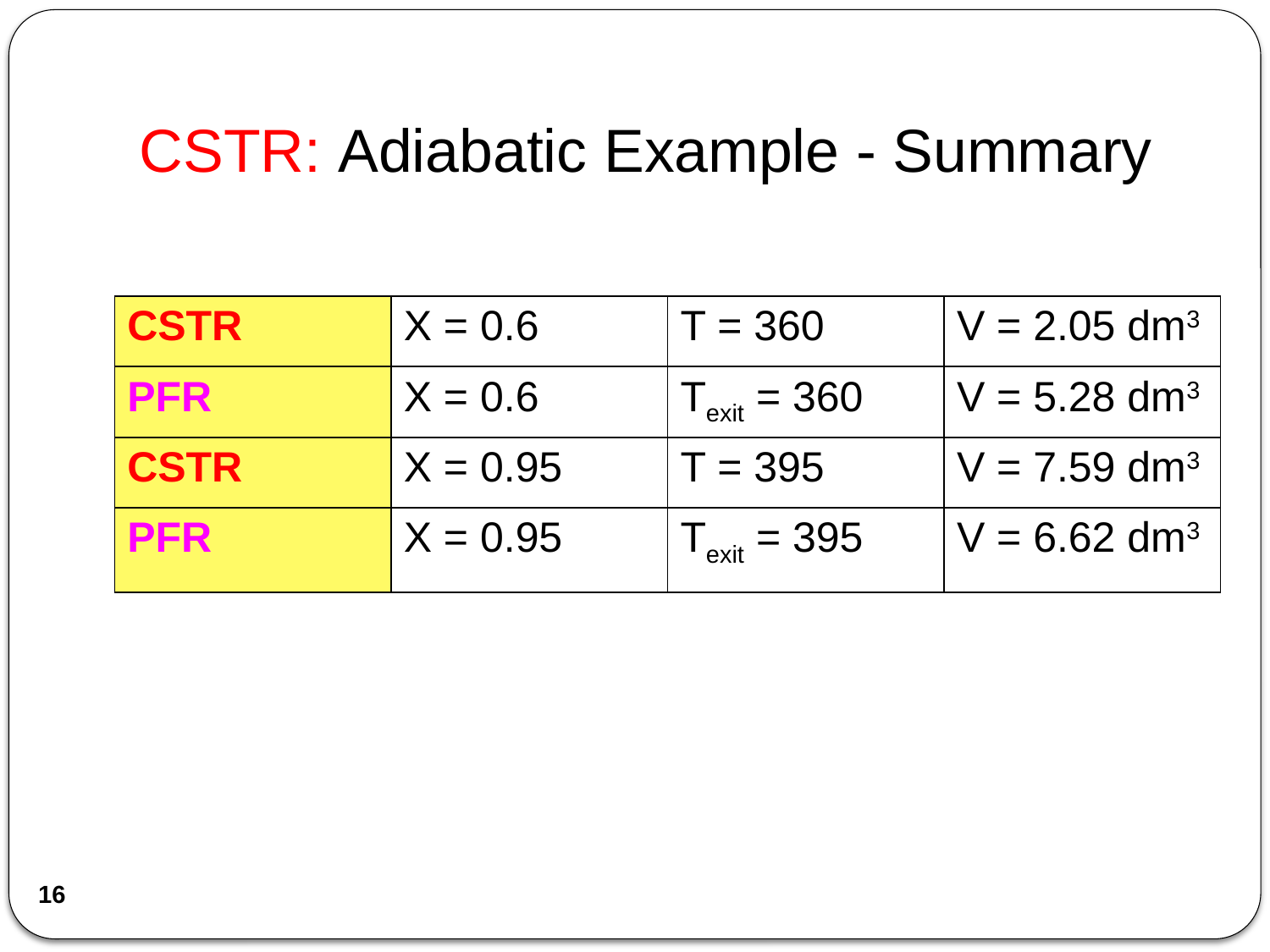

# CSTR: Adiabatic Example - Summary
| CSTR | X = 0.6 | T = 360 | V = 2.05 dm3 |
| --- | --- | --- | --- |
| PFR | X = 0.6 | Texit = 360 | V = 5.28 dm3 |
| CSTR | X = 0.95 | T = 395 | V = 7.59 dm3 |
| PFR | X = 0.95 | Texit = 395 | V = 6.62 dm3 |

16